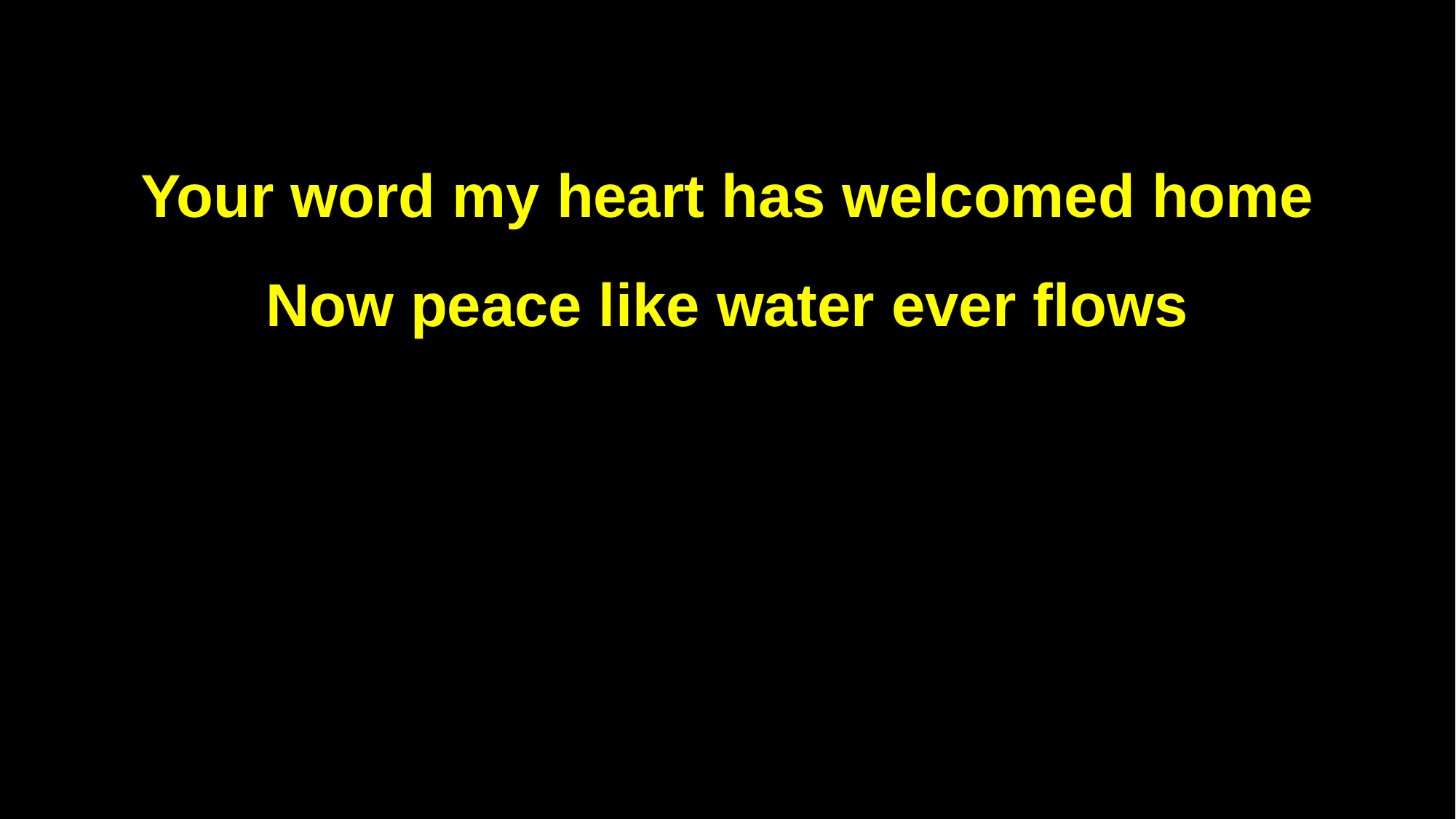

Your word my heart has welcomed home
Now peace like water ever flows